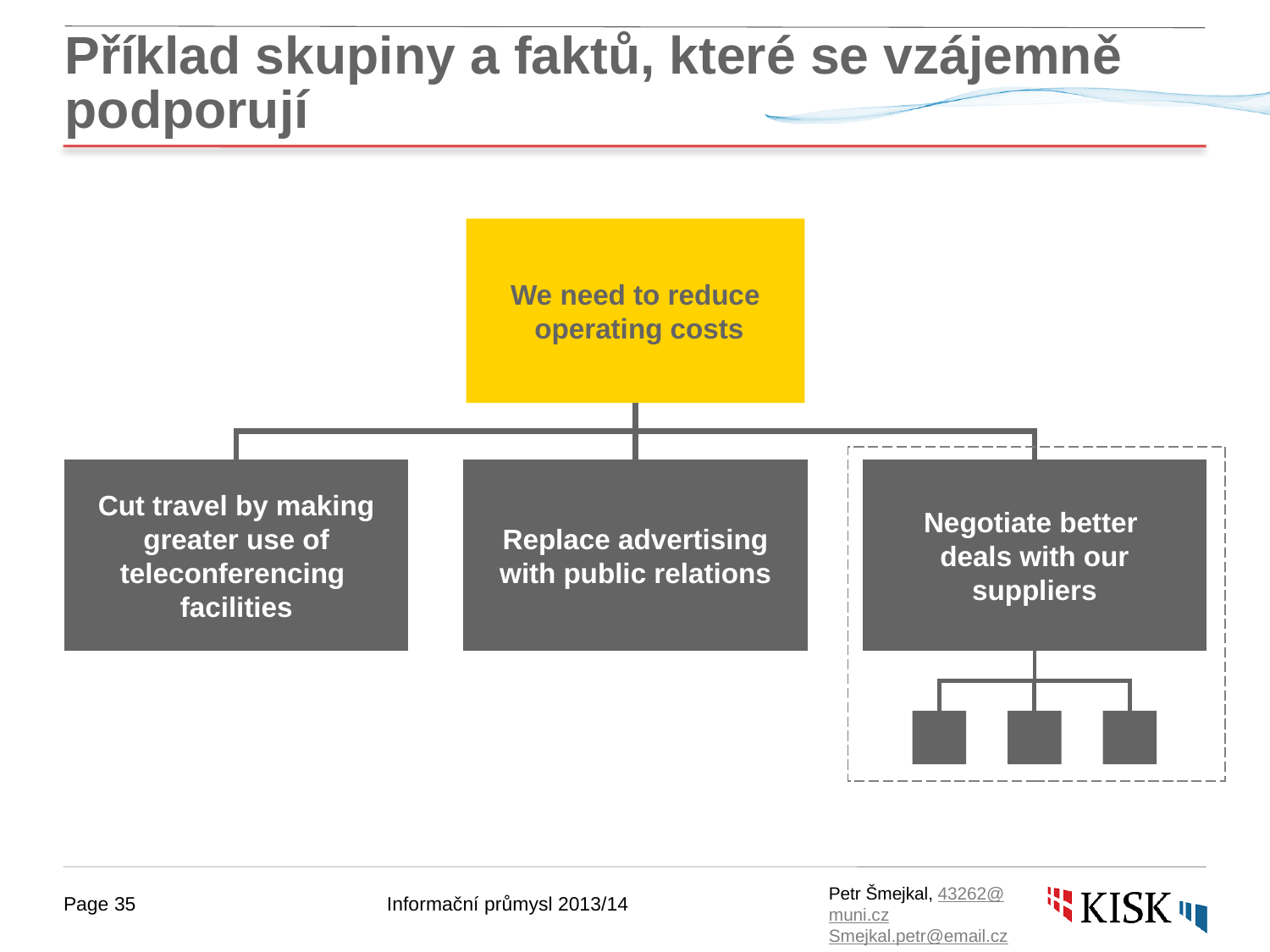

# Příklad skupiny a faktů, které se vzájemně podporují
We need to reduce
 operating costs

Cut travel by making greater use of teleconferencing
facilities
Replace advertising with public relations
Negotiate better
deals with our suppliers